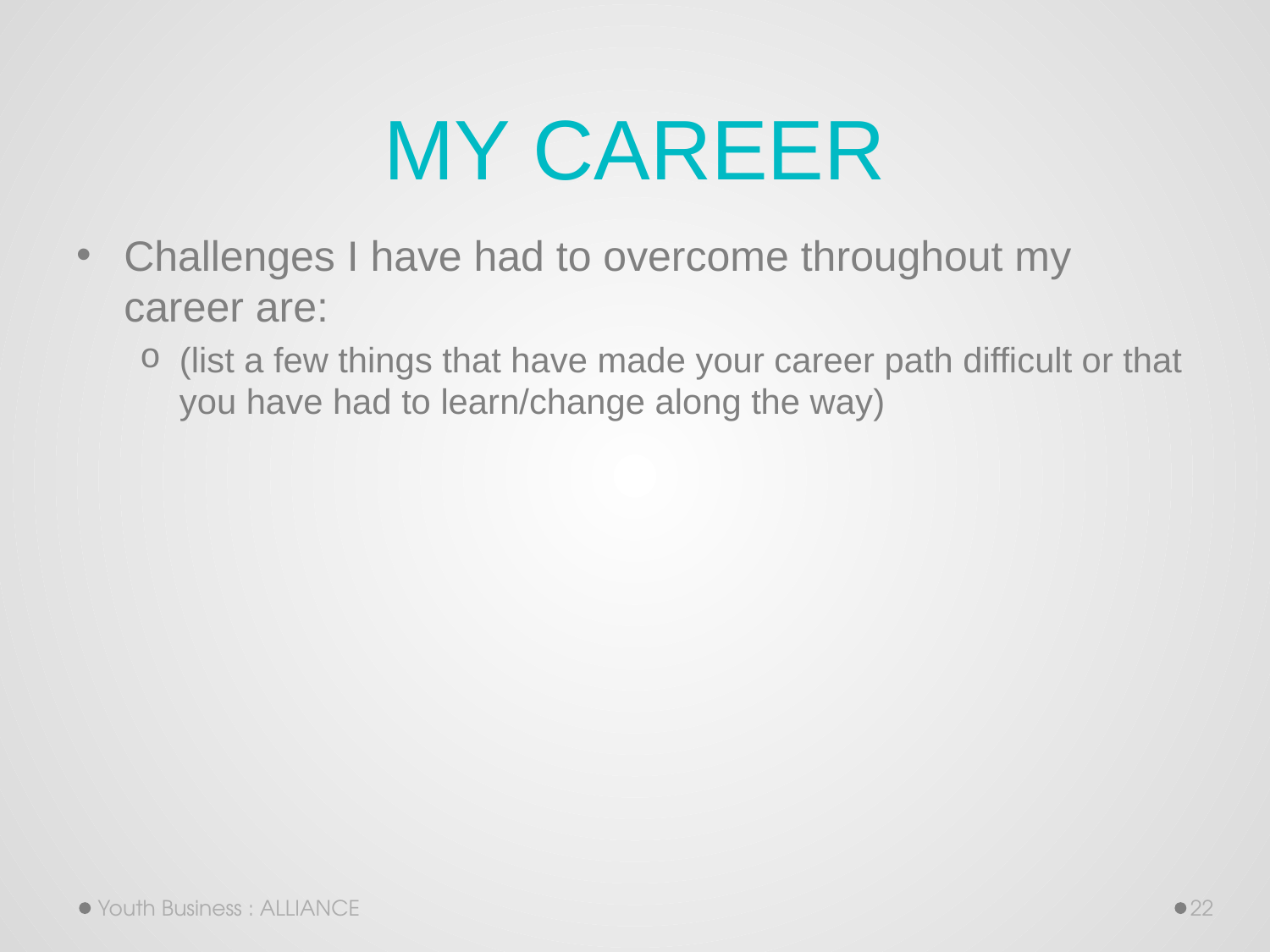

# My Career
Challenges I have had to overcome throughout my career are:
(list a few things that have made your career path difficult or that you have had to learn/change along the way)
Youth Business : ALLIANCE
22